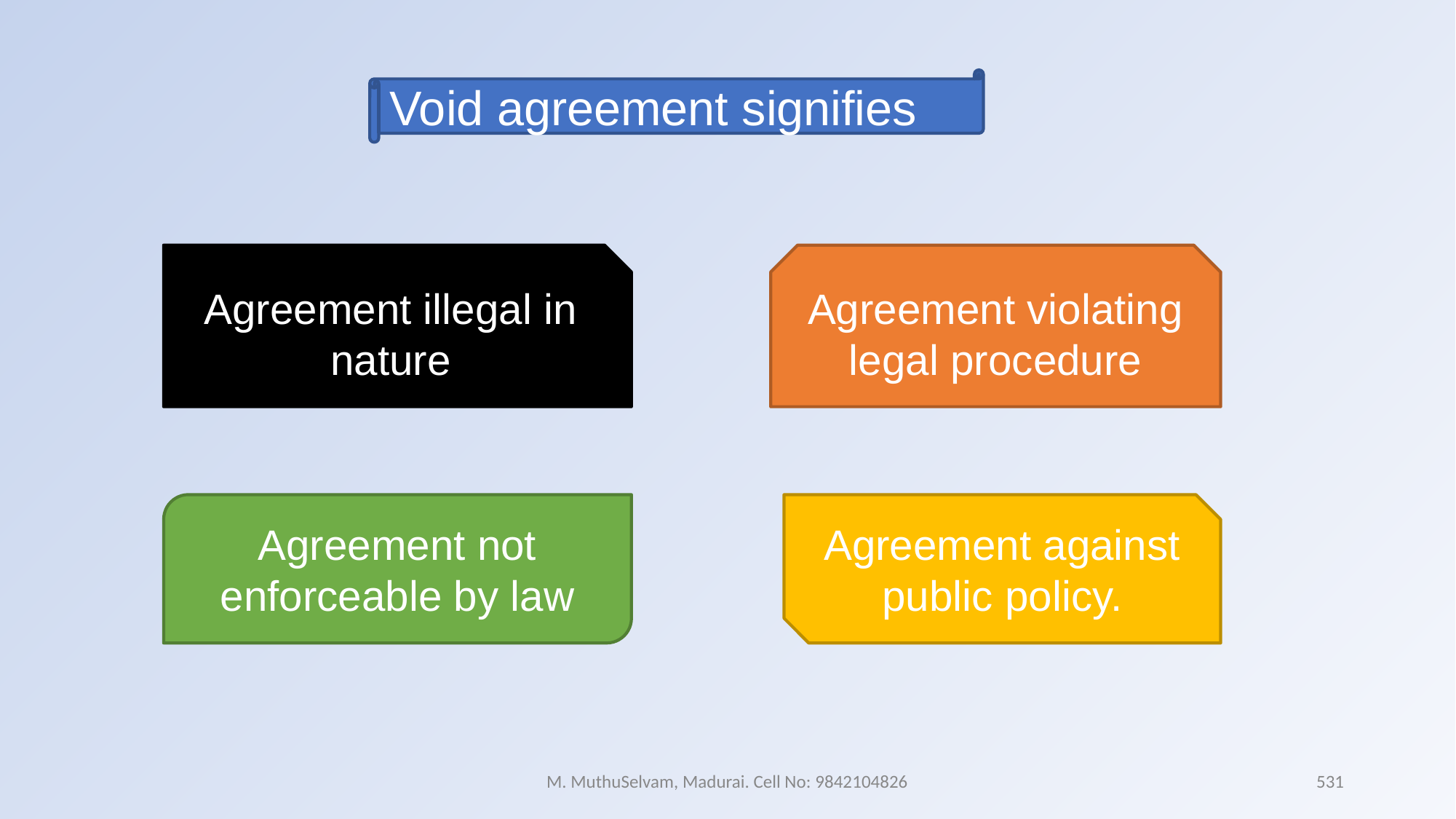

Void agreement signifies
Agreement illegal in nature
Agreement violating legal procedure
Agreement not enforceable by law
Agreement against public policy.
M. MuthuSelvam, Madurai. Cell No: 9842104826
531